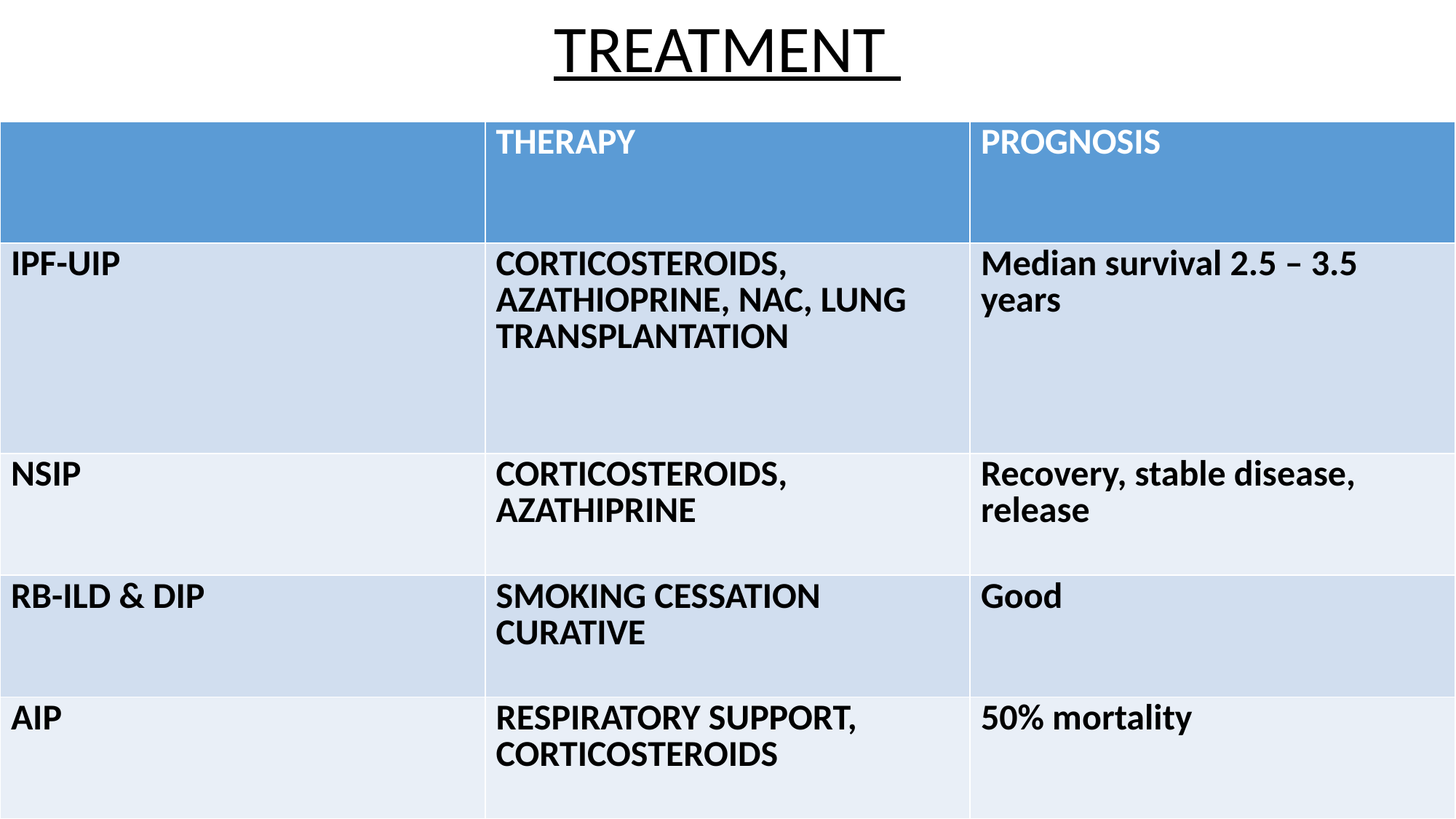

# TREATMENT
|  | THERAPY | PROGNOSIS |
| --- | --- | --- |
| IPF-UIP | CORTICOSTEROIDS, AZATHIOPRINE, NAC, LUNG TRANSPLANTATION | Median survival 2.5 – 3.5 years |
| NSIP | CORTICOSTEROIDS, AZATHIPRINE | Recovery, stable disease, release |
| RB-ILD & DIP | SMOKING CESSATION CURATIVE | Good |
| AIP | RESPIRATORY SUPPORT, CORTICOSTEROIDS | 50% mortality |